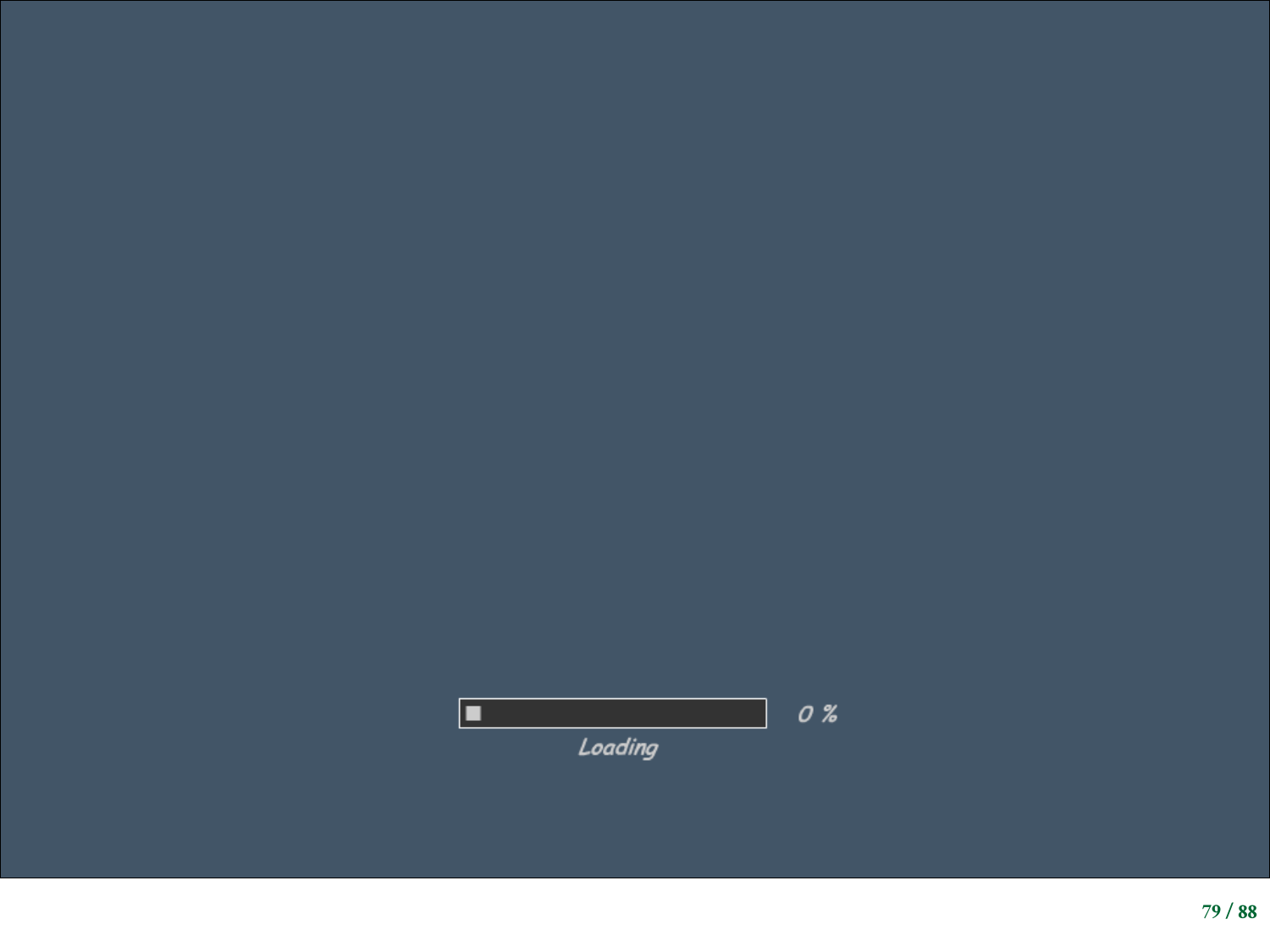

# Plate Motions Through Time
79 / 88